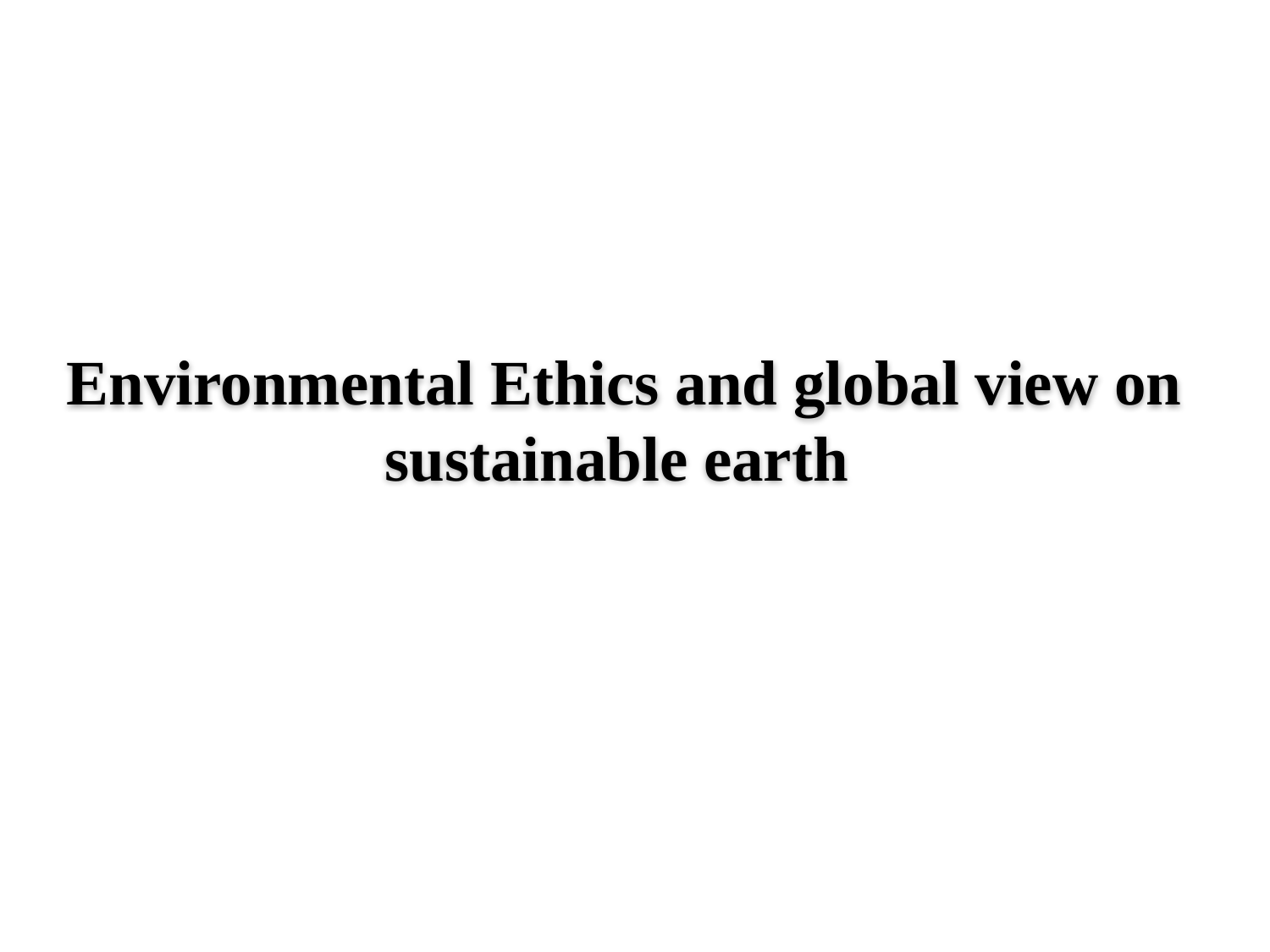

# Environmental Ethics and global view on sustainable earth